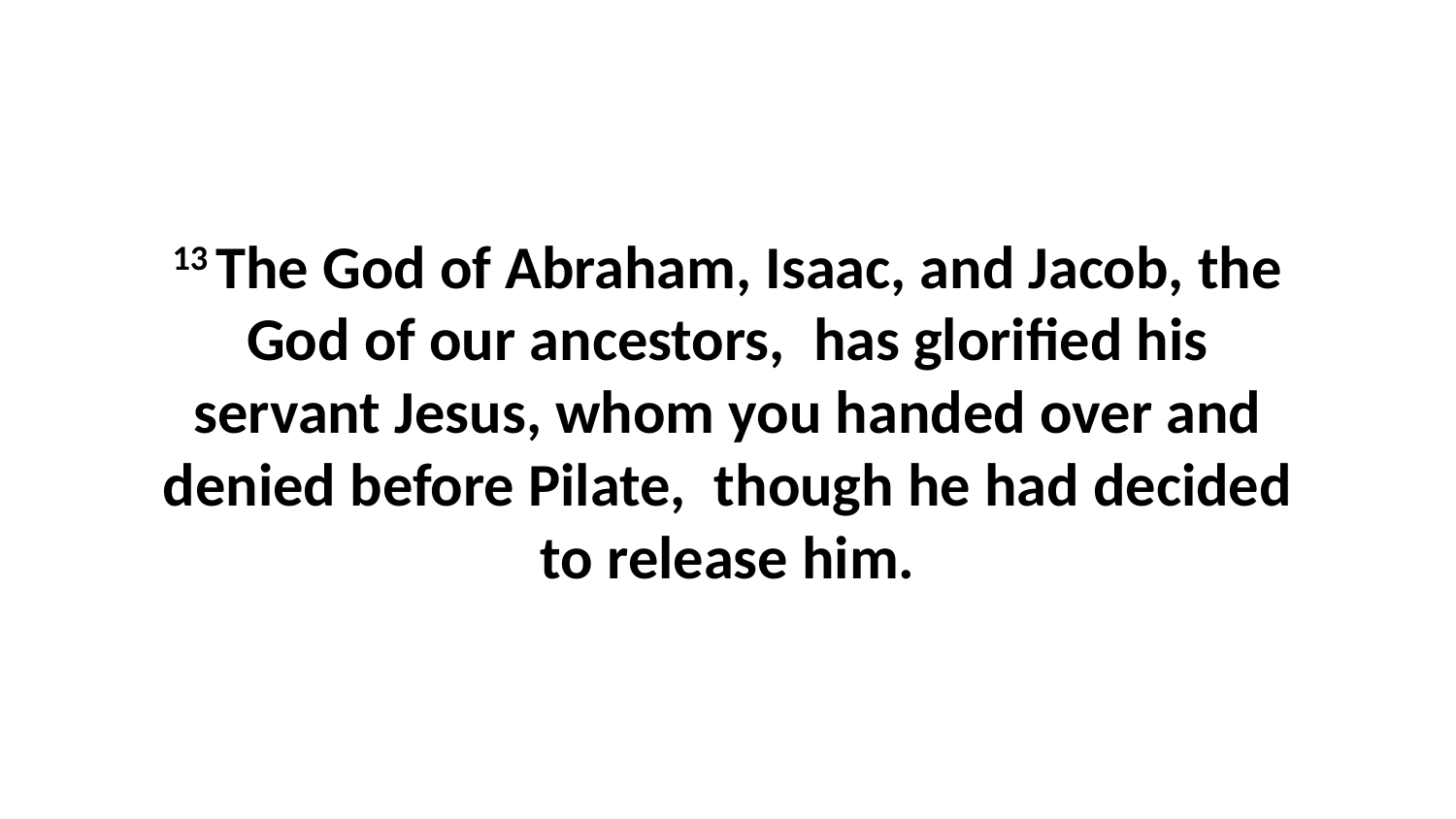

13 The God of Abraham, Isaac, and Jacob, the God of our ancestors,  has glorified his servant Jesus, whom you handed over and denied before Pilate,  though he had decided to release him.